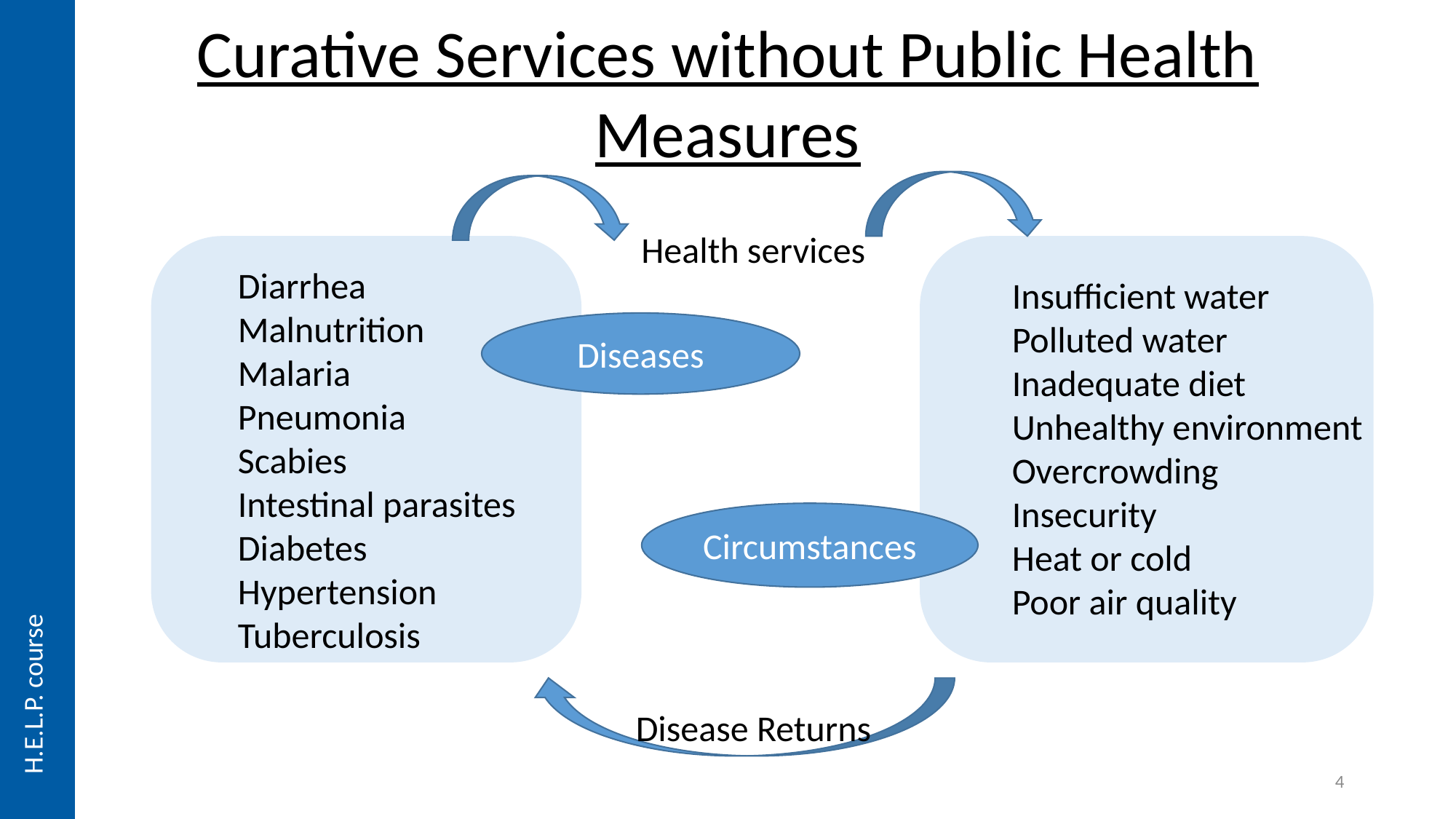

Curative Services without Public Health Measures

Health services

Diarrhea
Malnutrition
Malaria
Pneumonia
Scabies
Intestinal parasites
Diabetes
Hypertension
Tuberculosis
Insufficient water
Polluted water
Inadequate diet
Unhealthy environment
Overcrowding
Insecurity
Heat or cold
Poor air quality
Diseases
Circumstances
H.E.L.P. course

Disease Returns
4